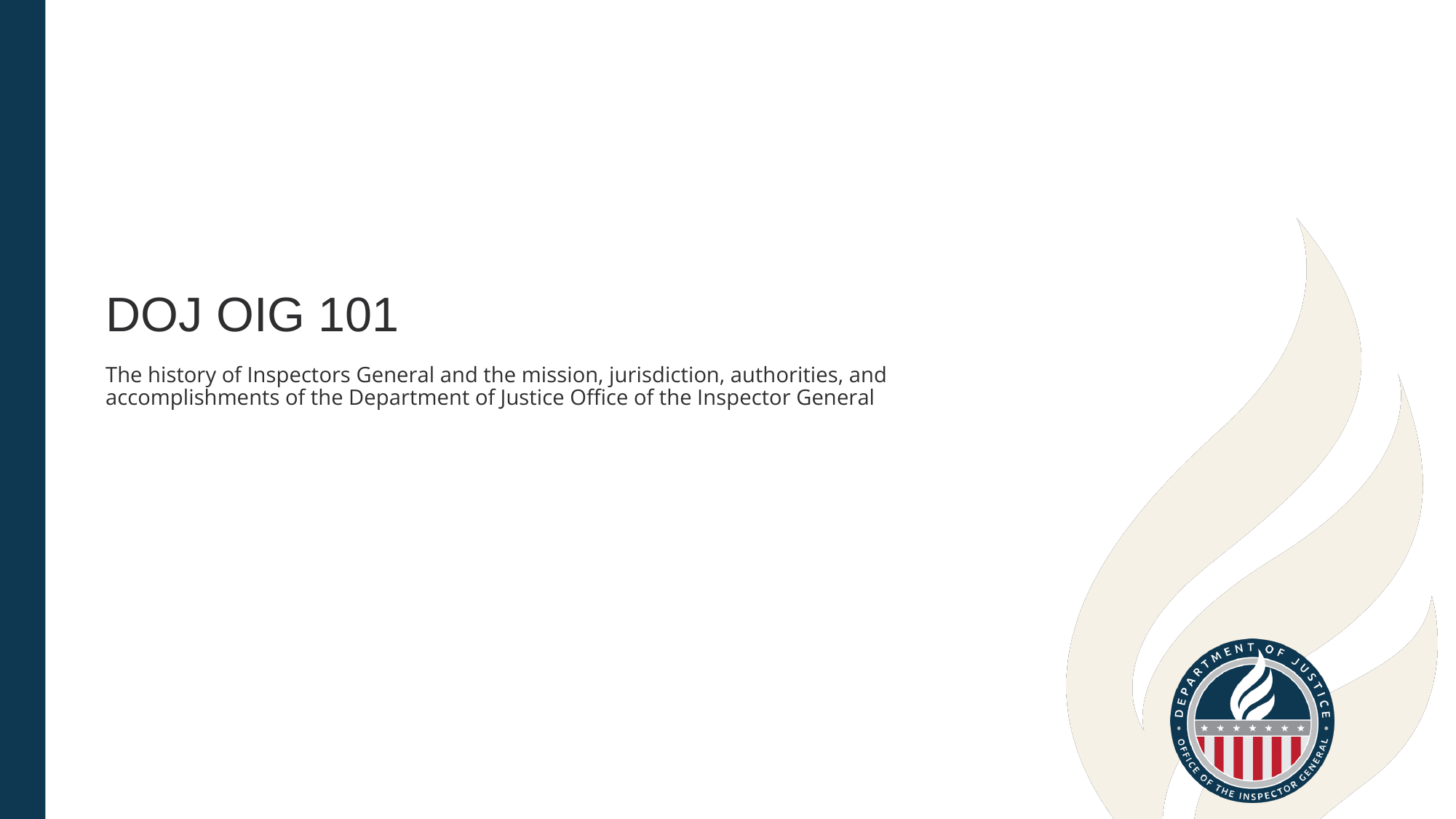

# DOJ OIG 101
The history of Inspectors General and the mission, jurisdiction, authorities, and accomplishments of the Department of Justice Office of the Inspector General